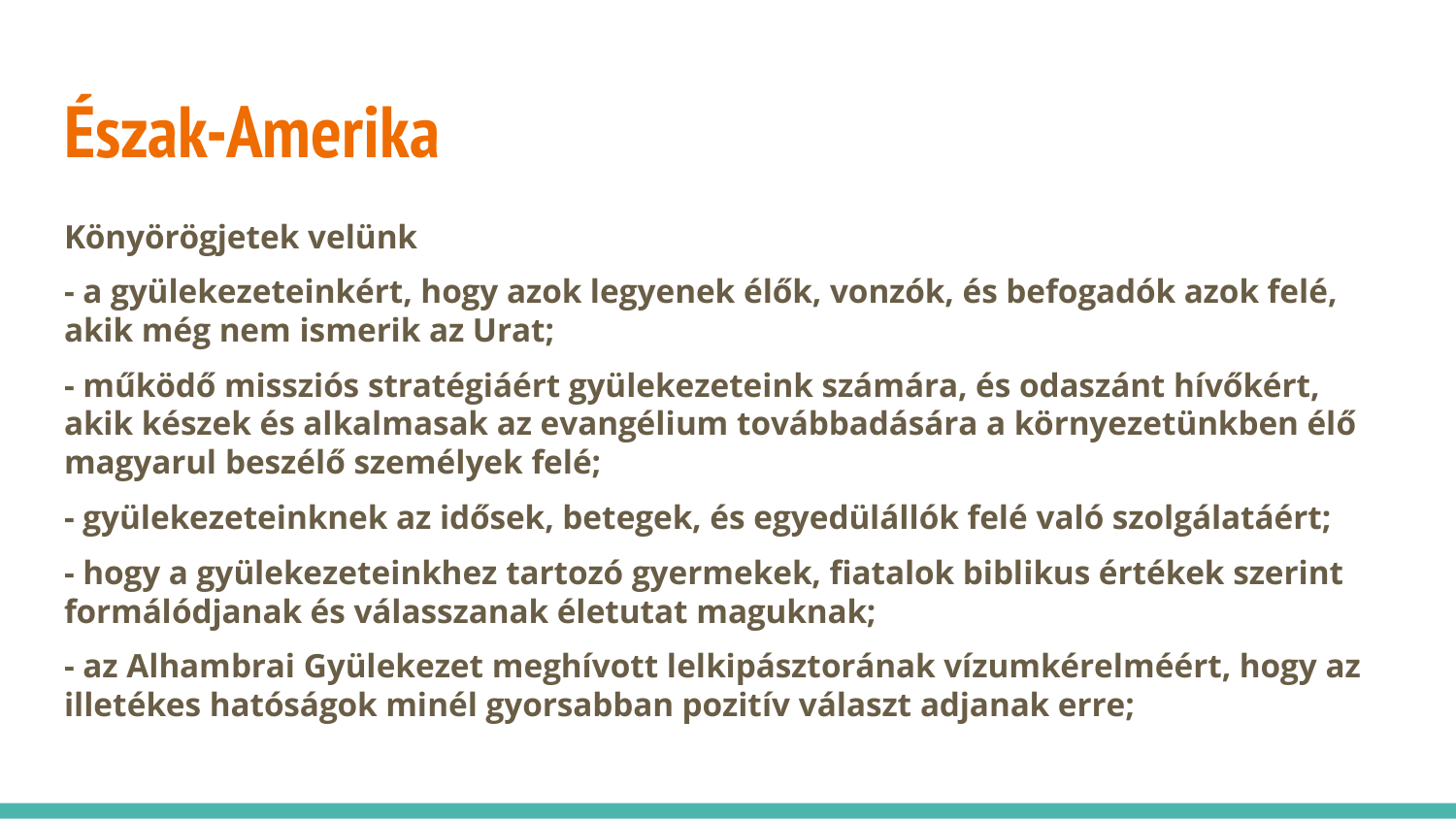

# Észak-Amerika
Könyörögjetek velünk
- a gyülekezeteinkért, hogy azok legyenek élők, vonzók, és befogadók azok felé, akik még nem ismerik az Urat;
- működő missziós stratégiáért gyülekezeteink számára, és odaszánt hívőkért, akik készek és alkalmasak az evangélium továbbadására a környezetünkben élő magyarul beszélő személyek felé;
- gyülekezeteinknek az idősek, betegek, és egyedülállók felé való szolgálatáért;
- hogy a gyülekezeteinkhez tartozó gyermekek, fiatalok biblikus értékek szerint formálódjanak és válasszanak életutat maguknak;
- az Alhambrai Gyülekezet meghívott lelkipásztorának vízumkérelméért, hogy az illetékes hatóságok minél gyorsabban pozitív választ adjanak erre;